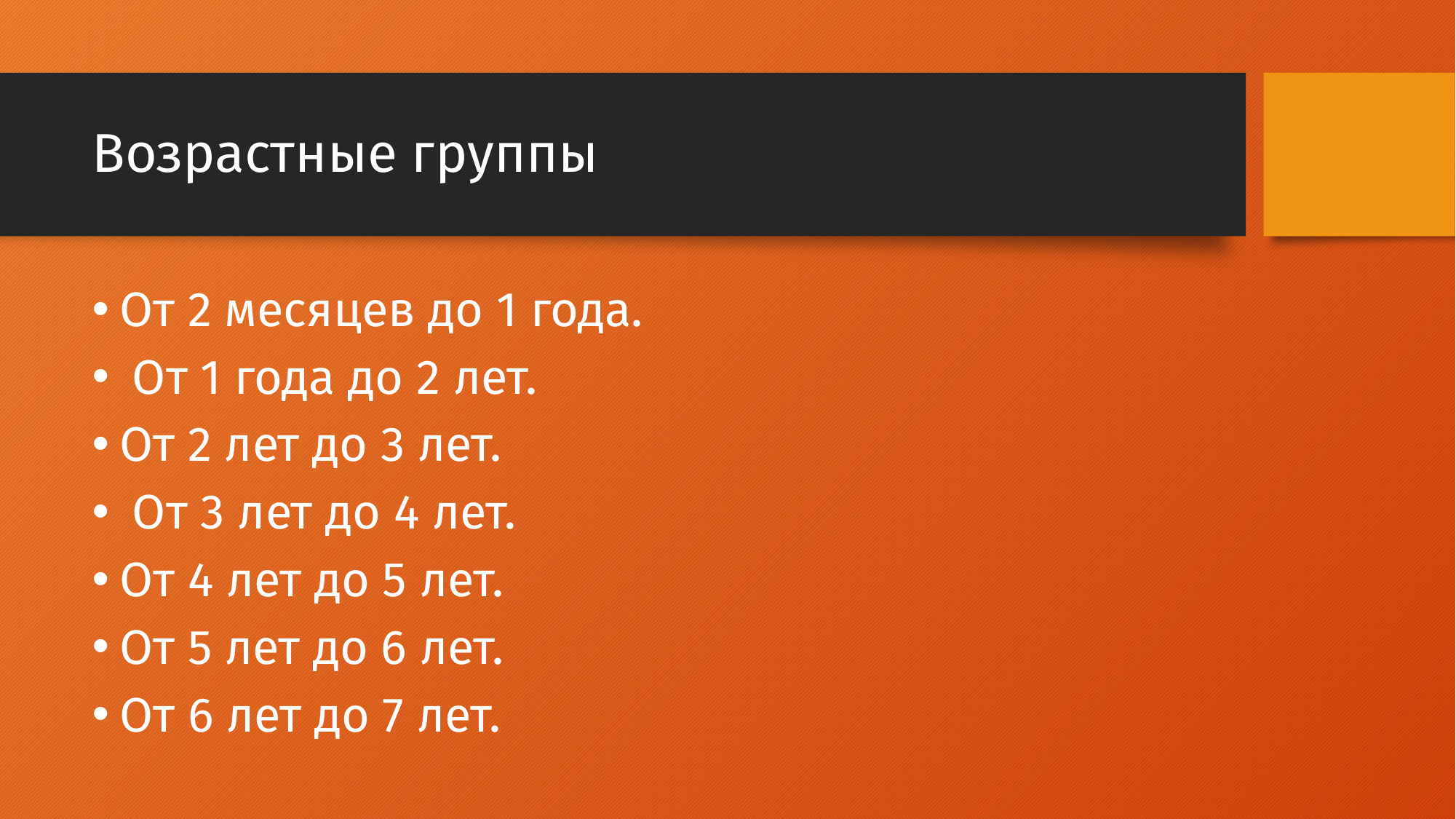

# Возрастные группы
От 2 месяцев до 1 года.
 От 1 года до 2 лет.
От 2 лет до 3 лет.
 От 3 лет до 4 лет.
От 4 лет до 5 лет.
От 5 лет до 6 лет.
От 6 лет до 7 лет.